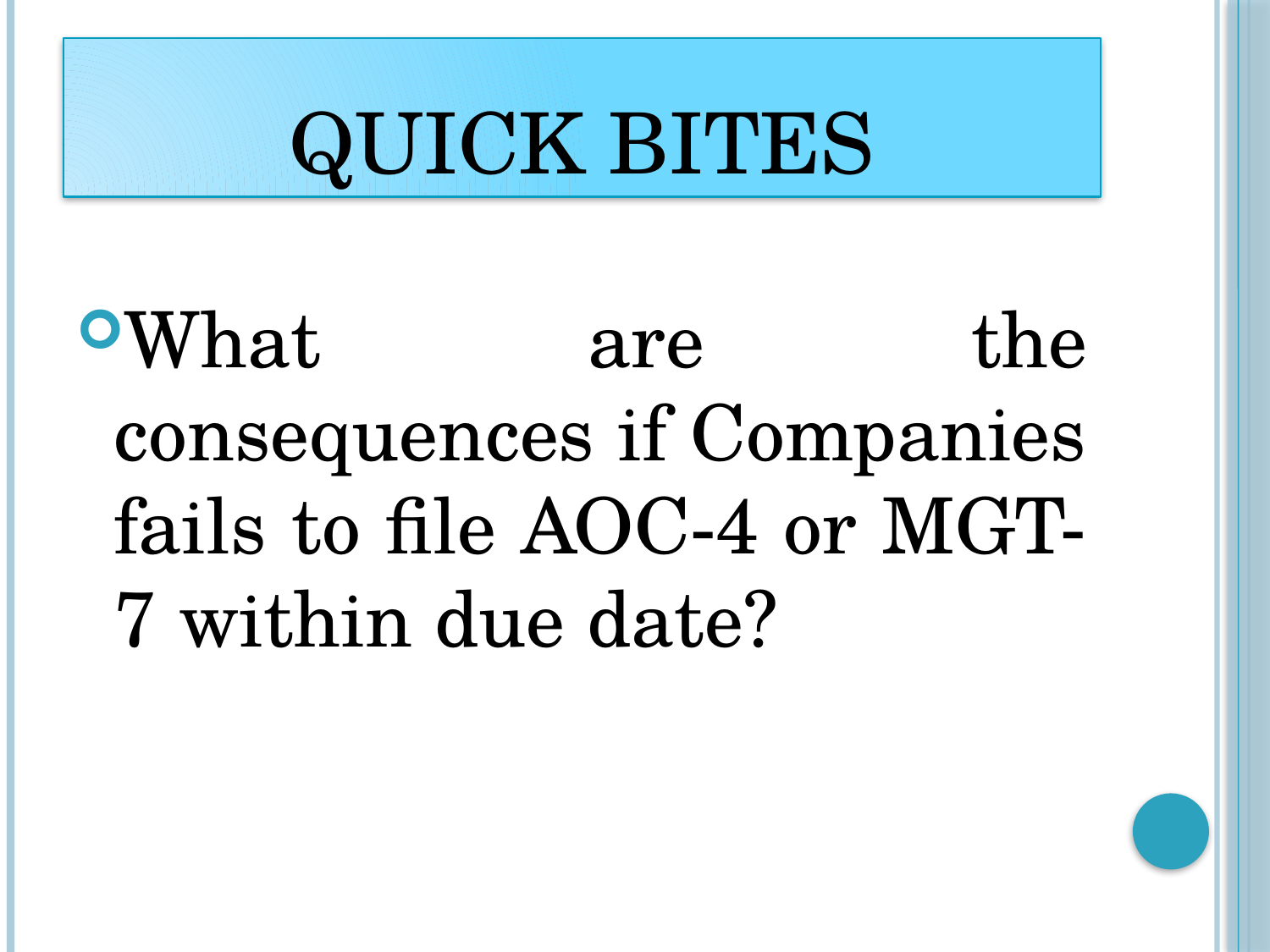

# Quick Bites

What are the consequences if Companies fails to file AOC-4 or MGT-7 within due date?